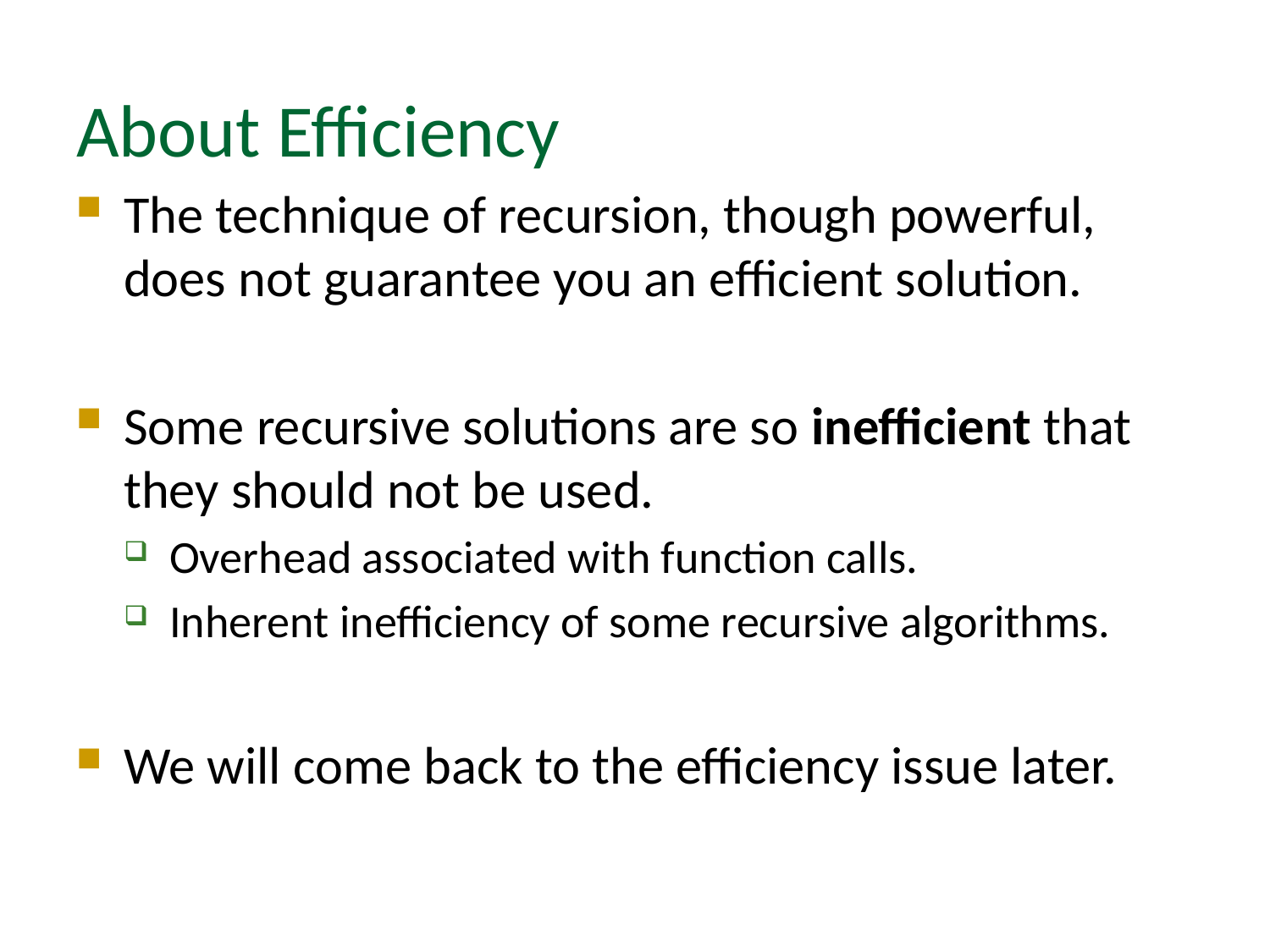

# About Efficiency
The technique of recursion, though powerful, does not guarantee you an efficient solution.

Some recursive solutions are so inefficient that they should not be used.
Overhead associated with function calls.
Inherent inefficiency of some recursive algorithms.

We will come back to the efficiency issue later.